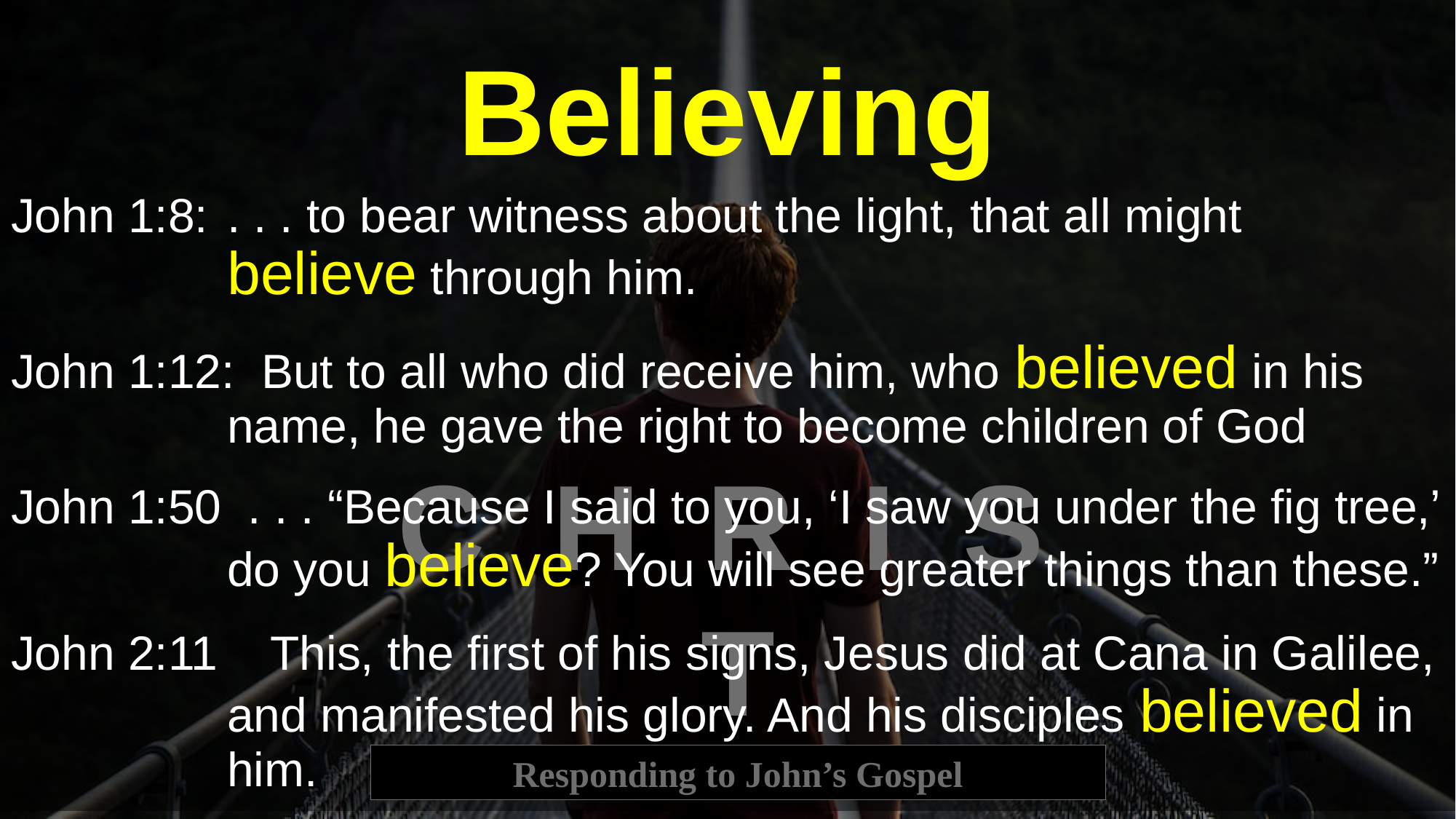

John 1:8:	. . . to bear witness about the light, that all might believe through him.

John 1:12:  But to all who did receive him, who believed in his name, he gave the right to become children of God

John 1:50  . . . “Because I said to you, ‘I saw you under the fig tree,’ do you believe? You will see greater things than these.”

John 2:11    This, the first of his signs, Jesus did at Cana in Galilee, and manifested his glory. And his disciples believed in him.
Believing
C  H  R  I  S  T
Responding to John’s Gospel